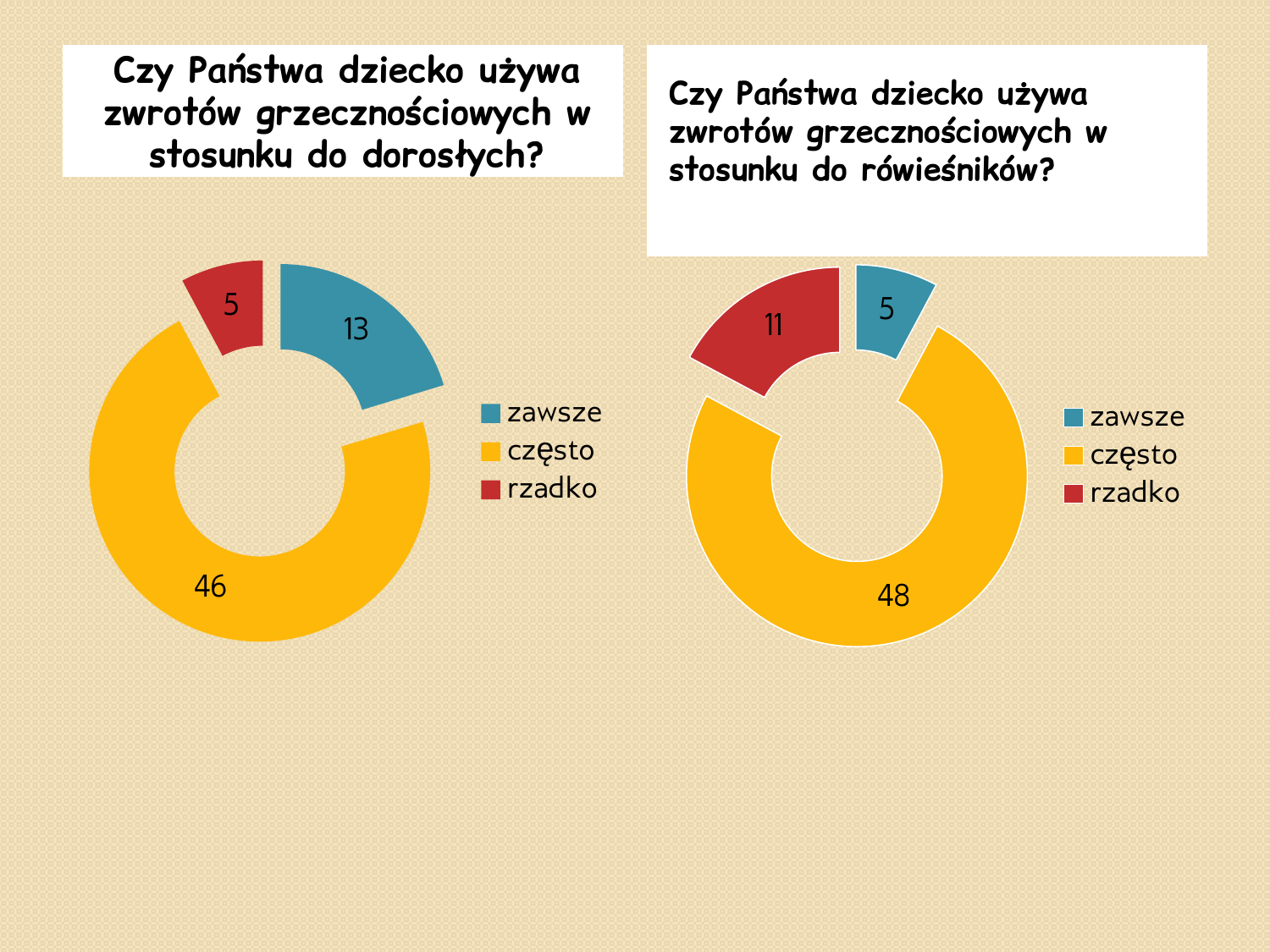

Czy Państwa dziecko używa zwrotów grzecznościowych w stosunku do dorosłych?
Czy Państwa dziecko używa zwrotów grzecznościowych w stosunku do rówieśników?

### Chart

| Category | ****** |
|---|---|
| zawsze | 5.0 |
| często | 48.0 |
| rzadko | 11.0 |

### Chart

| Category | ******* |
|---|---|
| zawsze | 13.0 |
| często | 46.0 |
| rzadko | 5.0 |
#